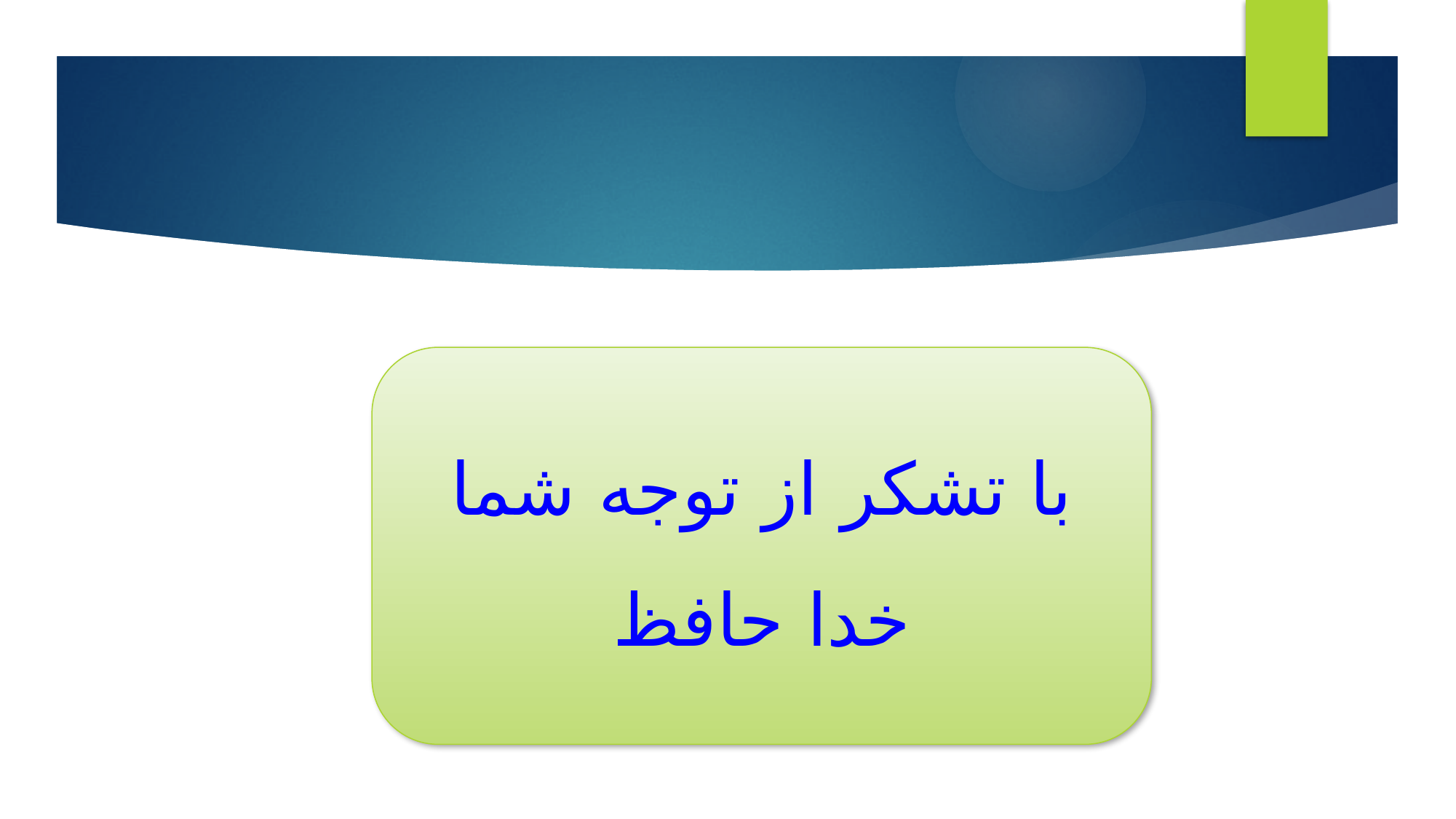

با تشکر از توجه شما
خدا حافظ